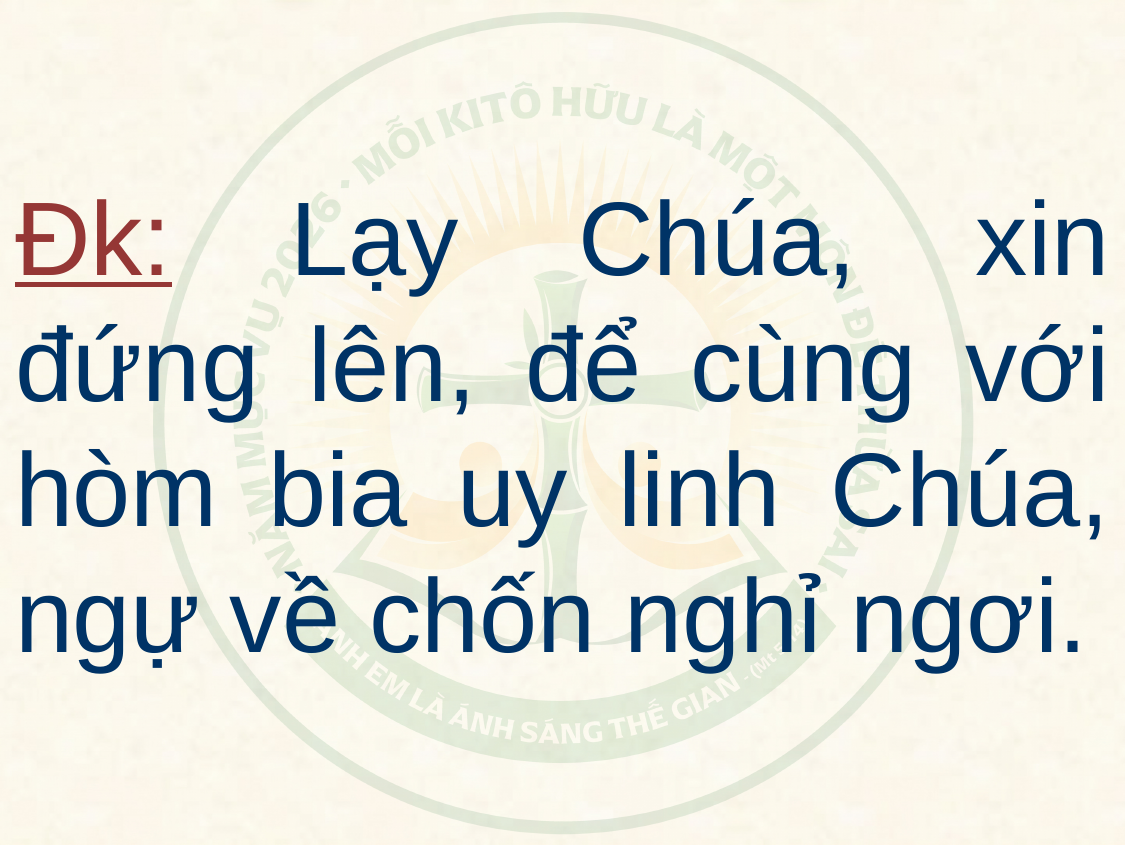

# Đk: Lạy Chúa, xin đứng lên, để cùng với hòm bia uy linh Chúa, ngự về chốn nghỉ ngơi.